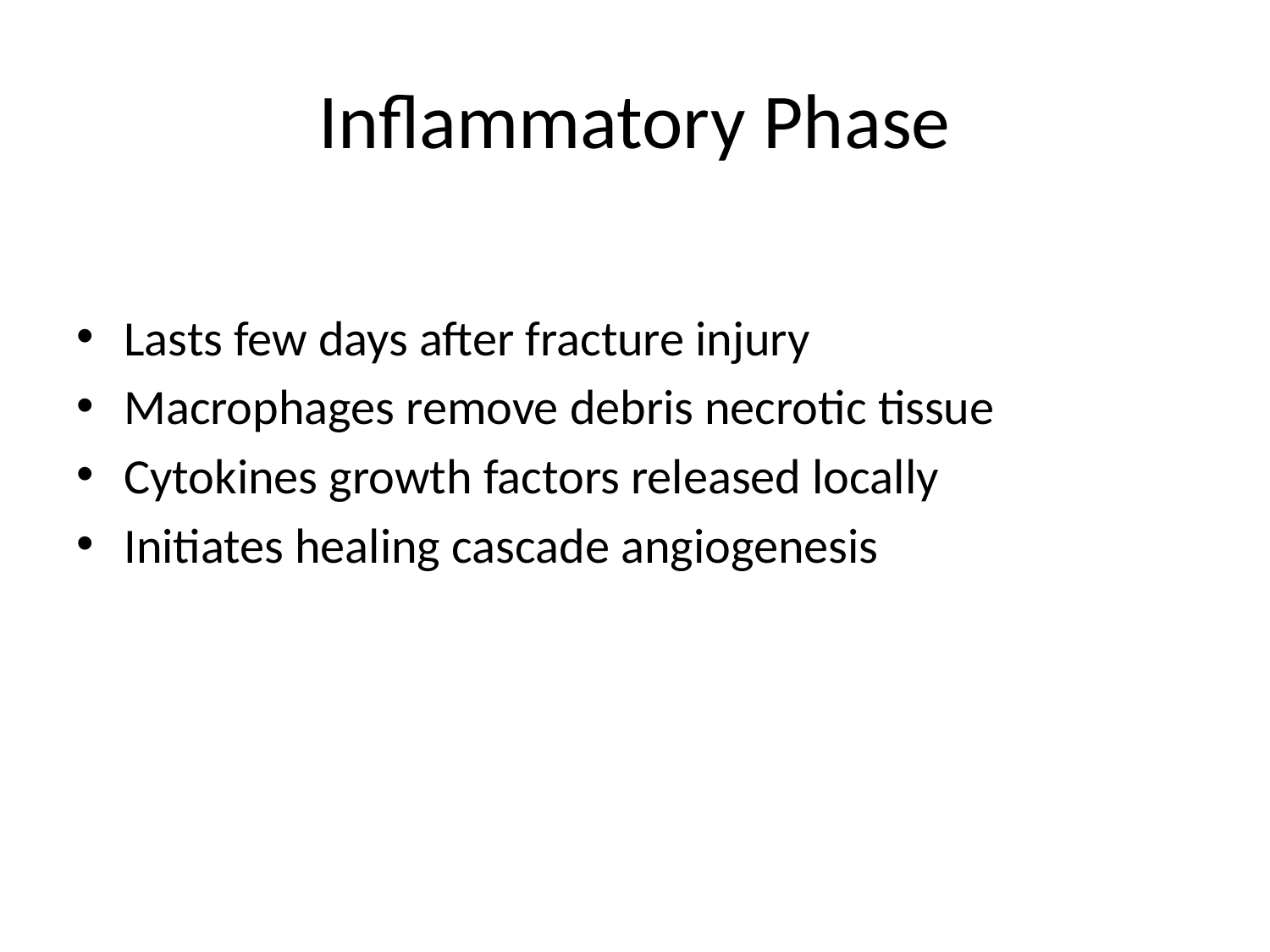

# Inflammatory Phase

Lasts few days after fracture injury
Macrophages remove debris necrotic tissue
Cytokines growth factors released locally
Initiates healing cascade angiogenesis